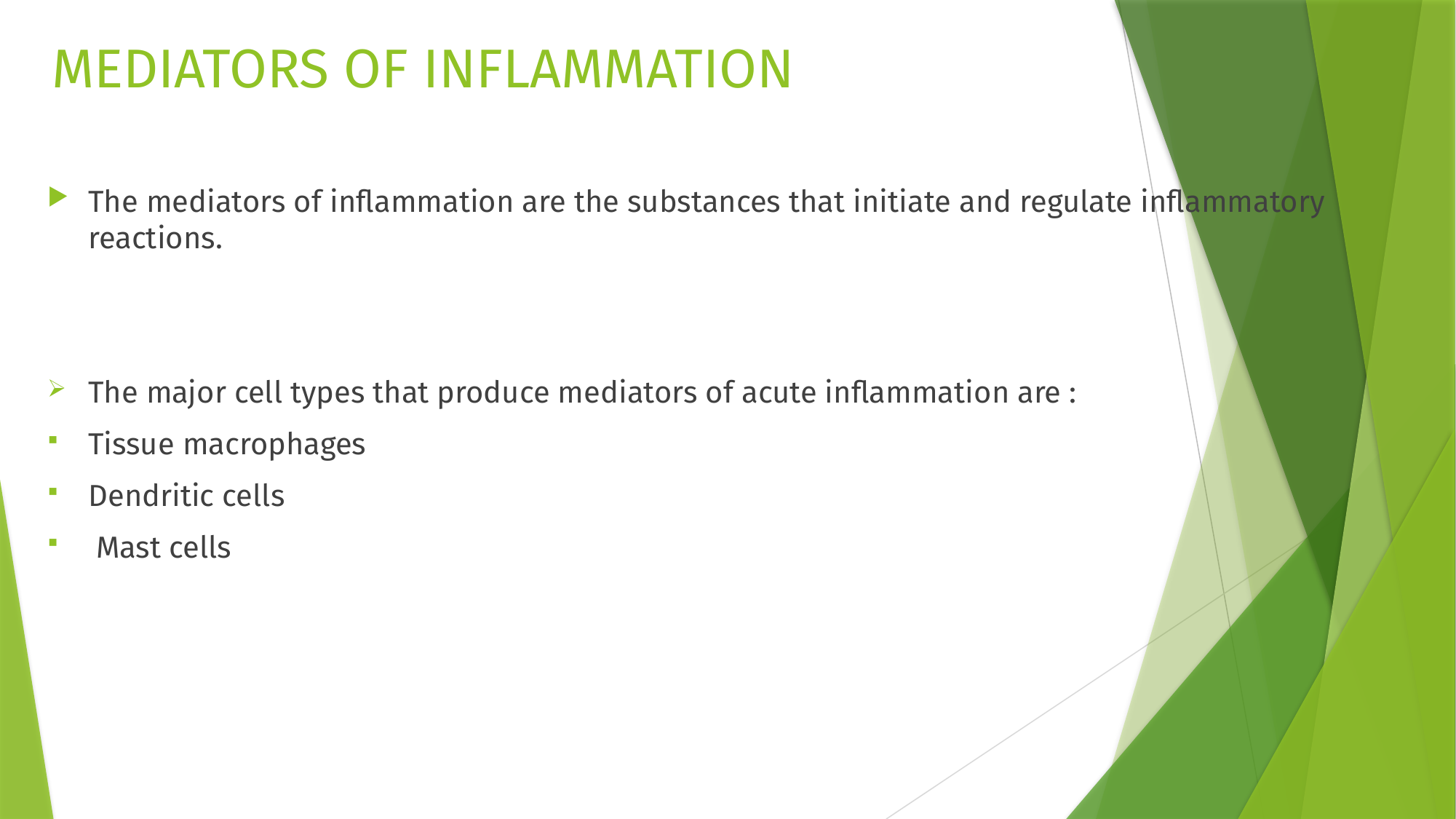

# MEDIATORS OF INFLAMMATION
The mediators of inflammation are the substances that initiate and regulate inflammatory reactions.

The major cell types that produce mediators of acute inflammation are :
Tissue macrophages
Dendritic cells
 Mast cells